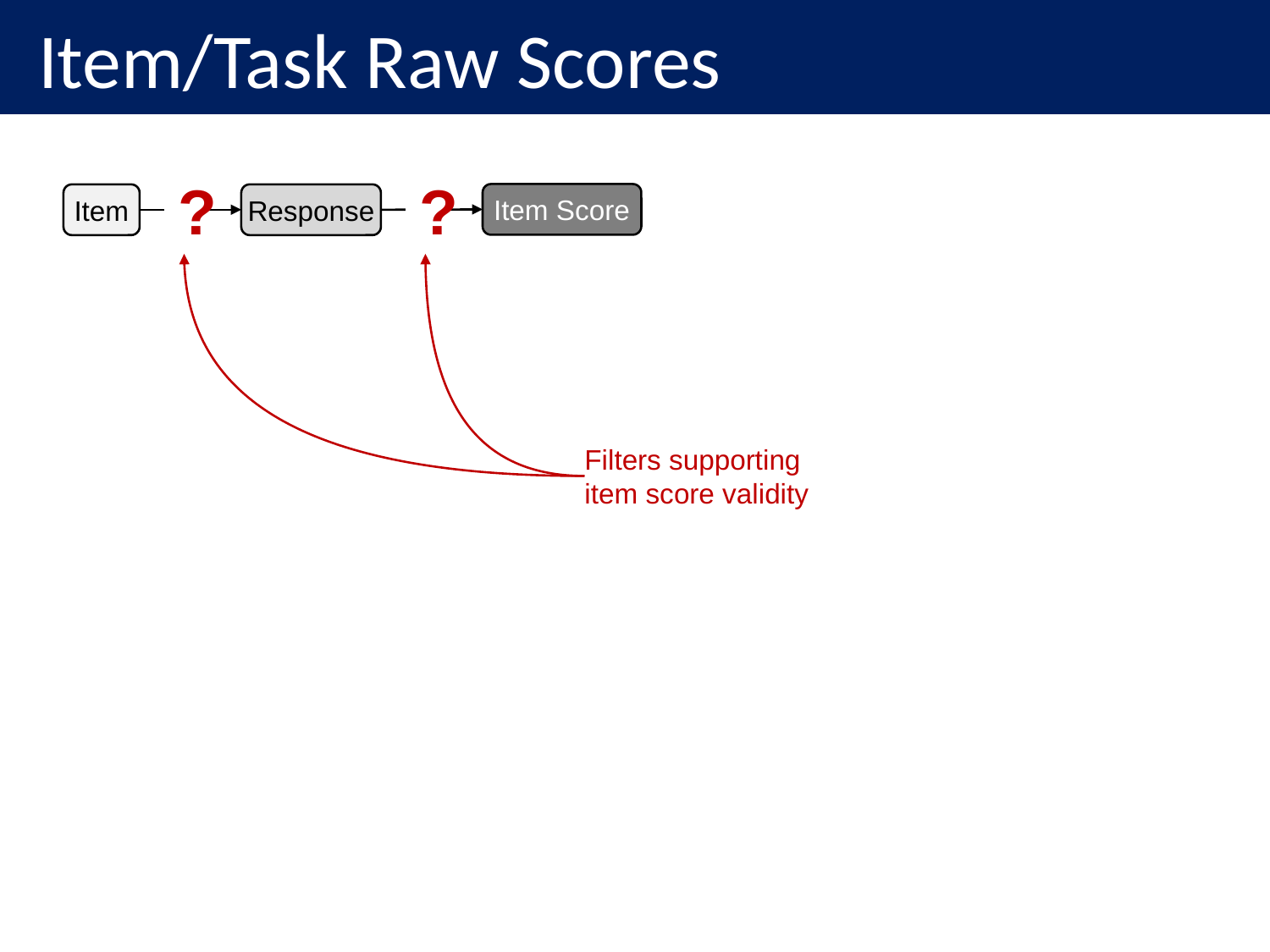

Item/Task Raw Scores
?
?
Item Score
Item
Response
Filters supporting item score validity